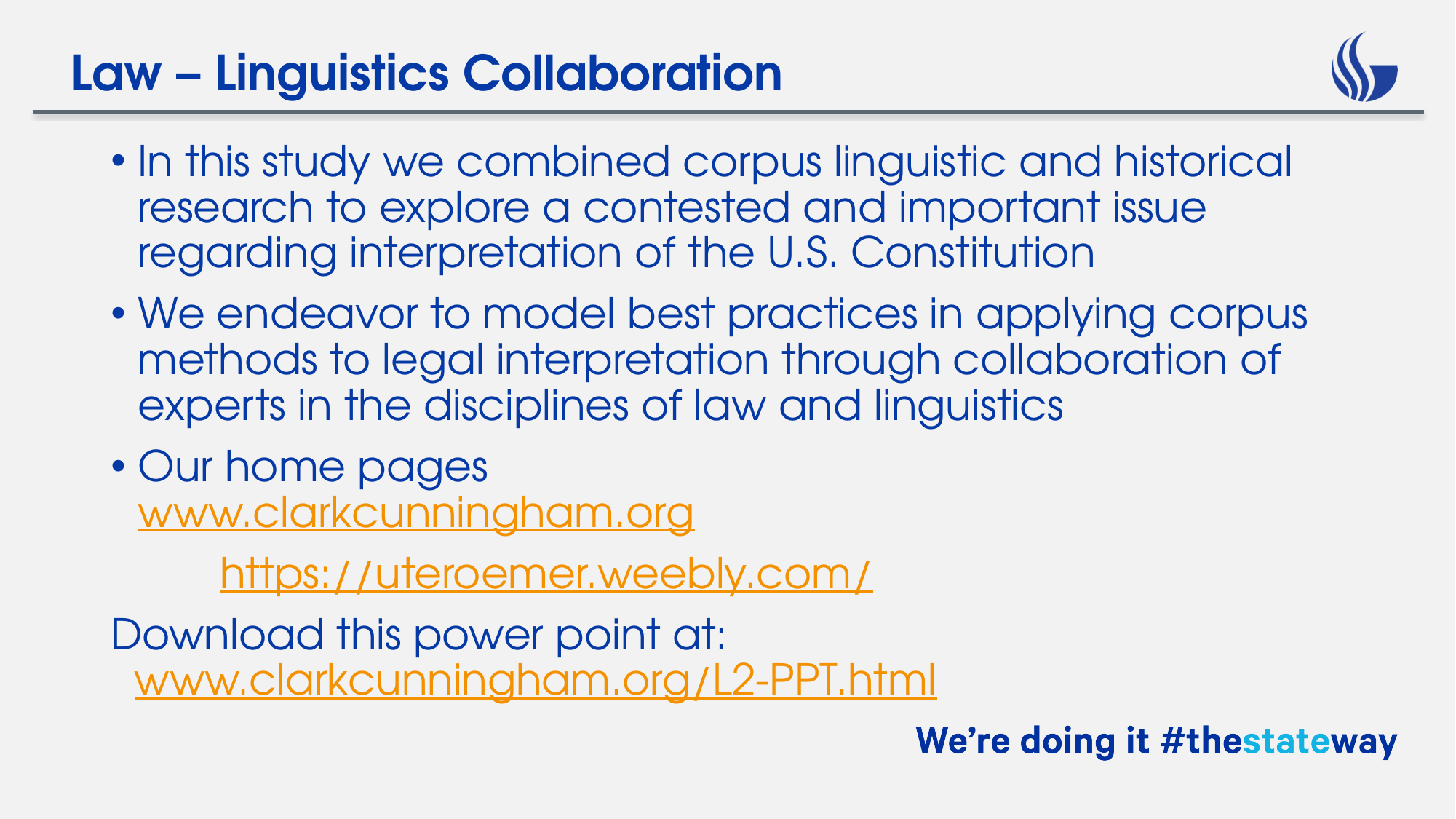

# Law – Linguistics Collaboration
In this study we combined corpus linguistic and historical research to explore a contested and important issue regarding interpretation of the U.S. Constitution
We endeavor to model best practices in applying corpus methods to legal interpretation through collaboration of  experts in the disciplines of law and linguistics
Our home pages
www.clarkcunningham.org
	https://uteroemer.weebly.com/
Download this power point at:
  www.clarkcunningham.org/L2-PPT.html